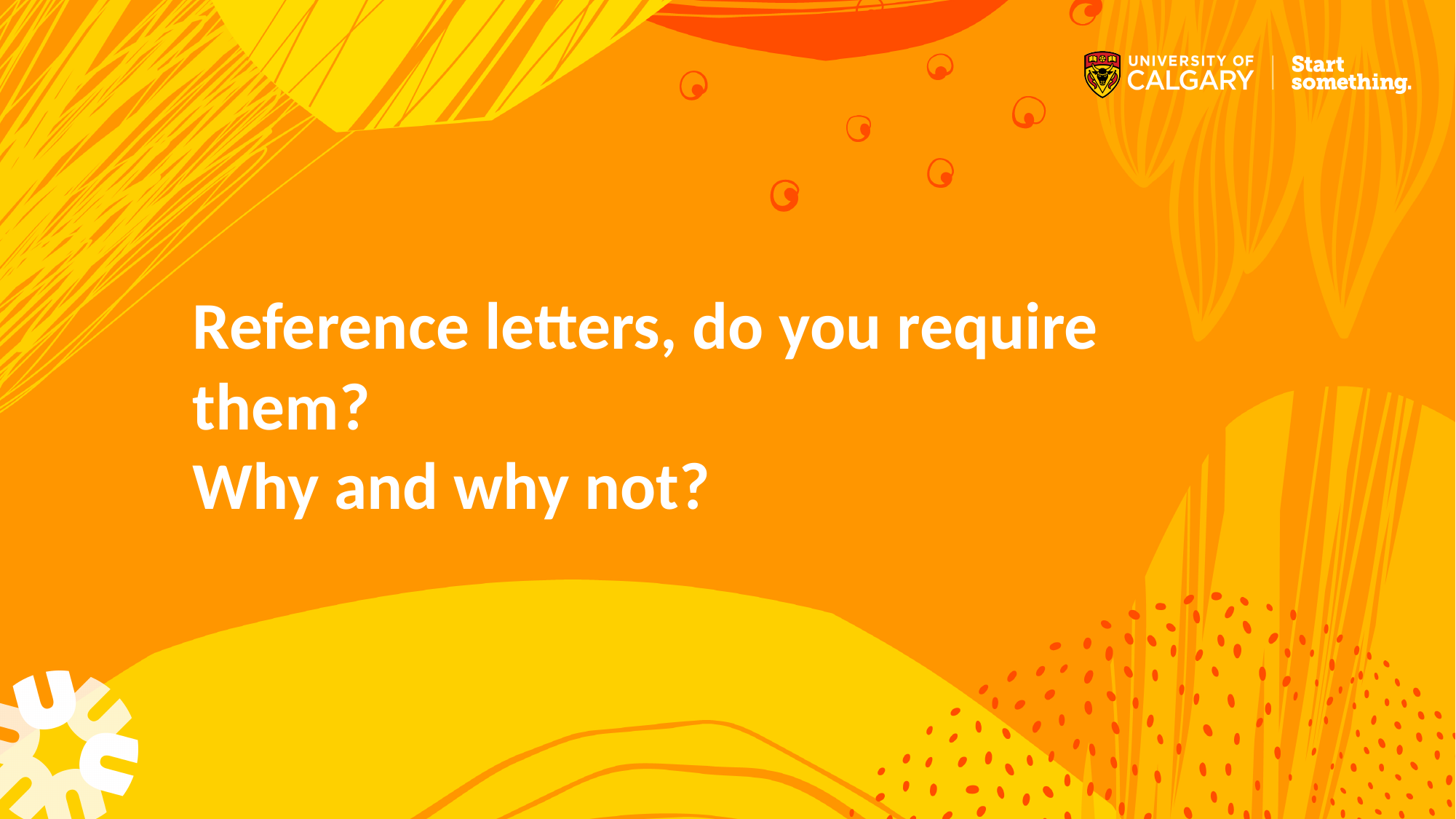

# Reference letters, do you require them? Why and why not?